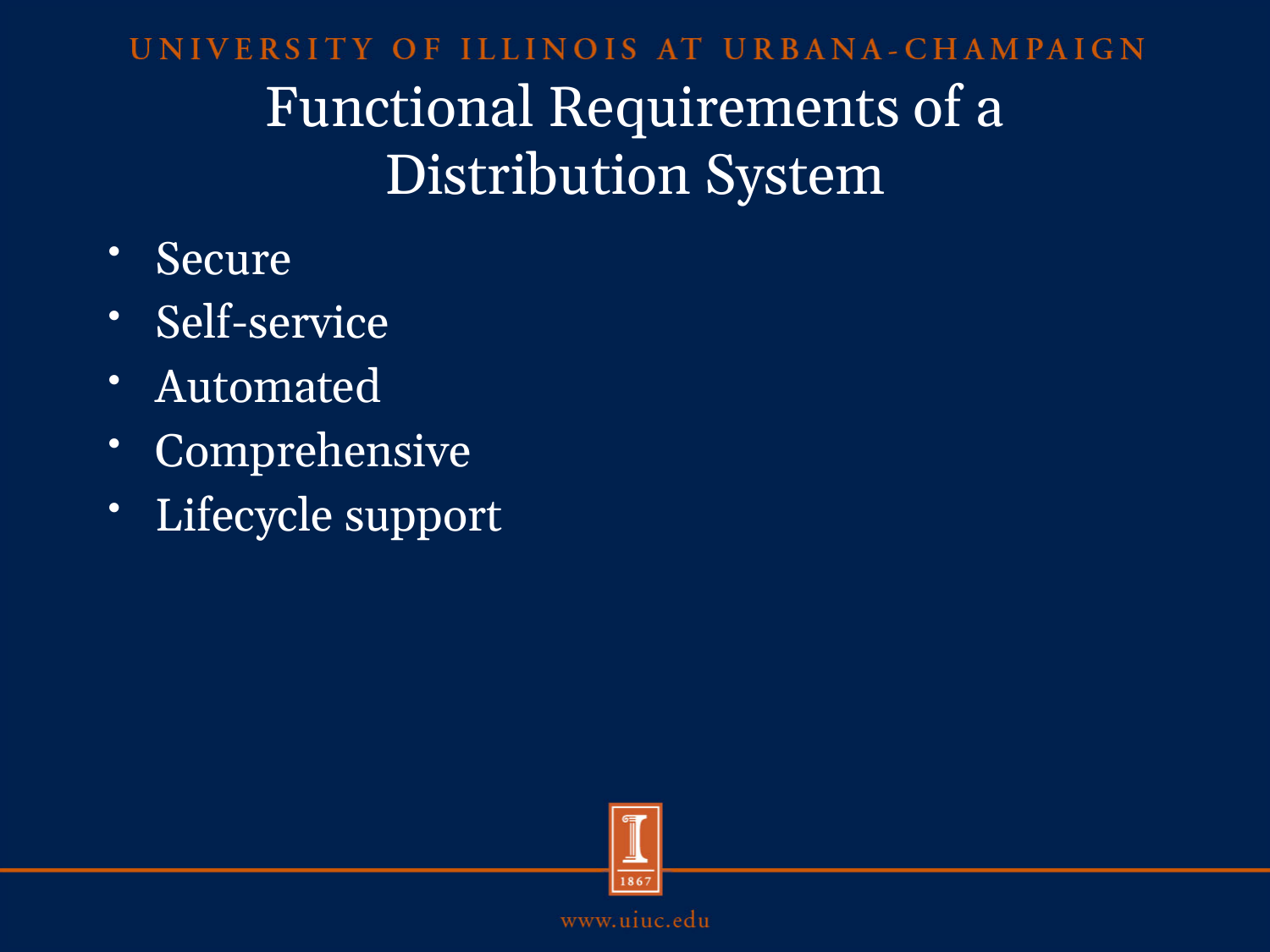

# Functional Requirements of a Distribution System
Secure
Self-service
Automated
Comprehensive
Lifecycle support